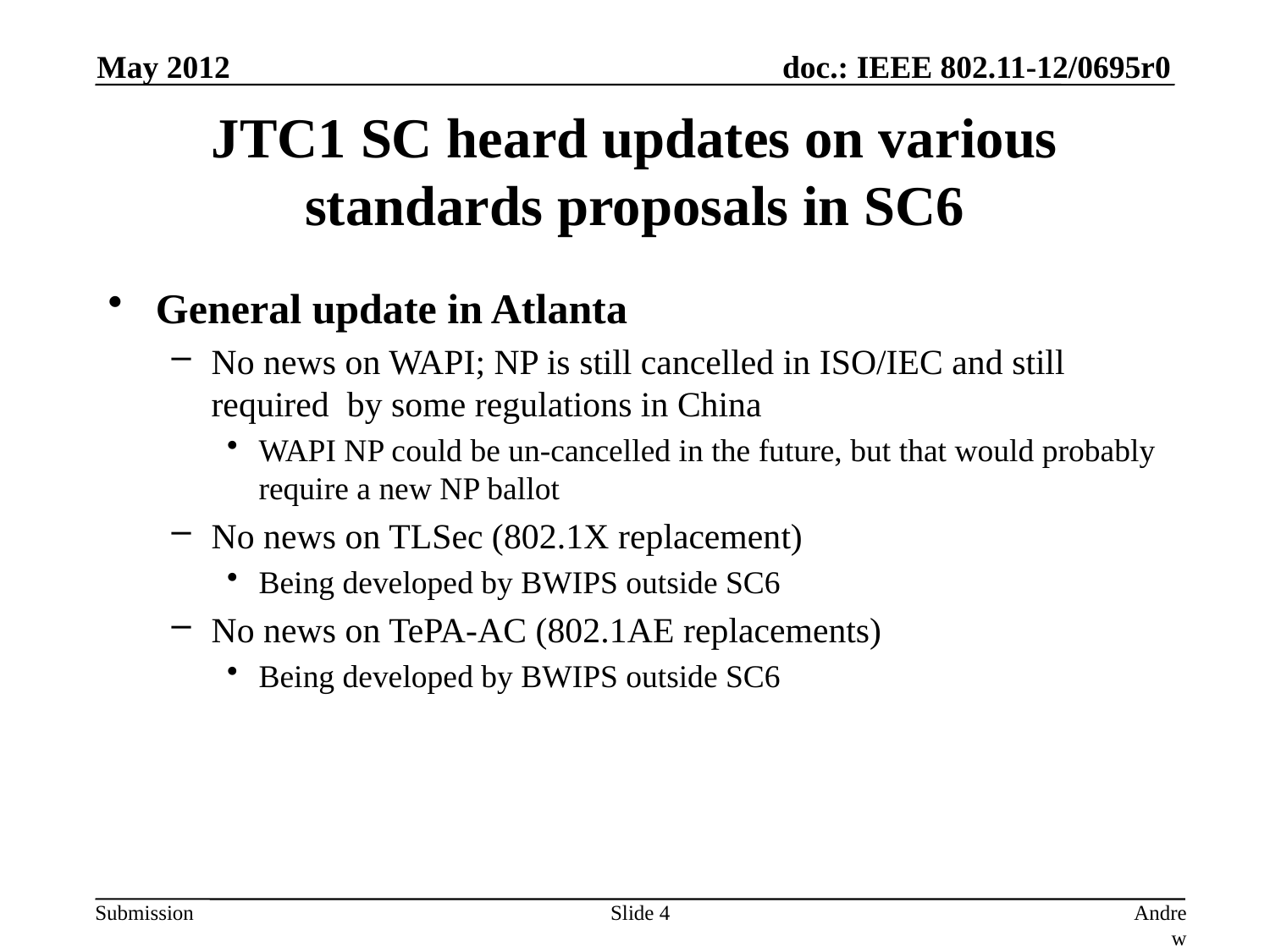

May 2012
# JTC1 SC heard updates on various standards proposals in SC6
General update in Atlanta
No news on WAPI; NP is still cancelled in ISO/IEC and still required  by some regulations in China
WAPI NP could be un-cancelled in the future, but that would probably require a new NP ballot
No news on TLSec (802.1X replacement)
Being developed by BWIPS outside SC6
No news on TePA-AC (802.1AE replacements)
Being developed by BWIPS outside SC6
Slide 4
Andrew Myles, Cisco